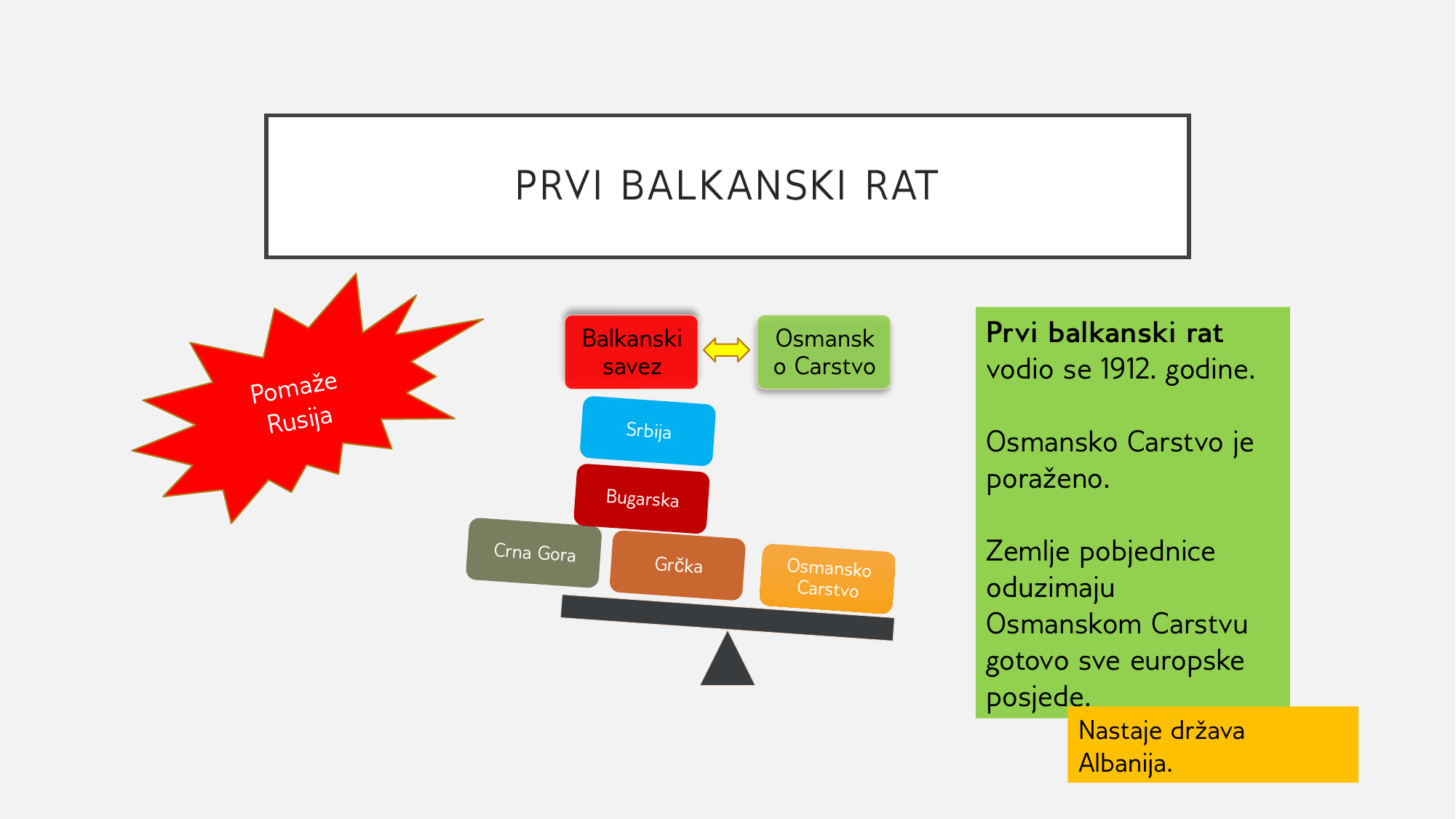

# prvi balkanski rat
Pomaže Rusija
Prvi balkanski rat vodio se 1912. godine.

Osmansko Carstvo je poraženo.

Zemlje pobjednice oduzimaju Osmanskom Carstvu gotovo sve europske posjede.
Balkanski savez
Osmansko Carstvo
Osmansko Carstvo
Crna Gora
Srbija
Grčka
Bugarska

Nastaje država Albanija.